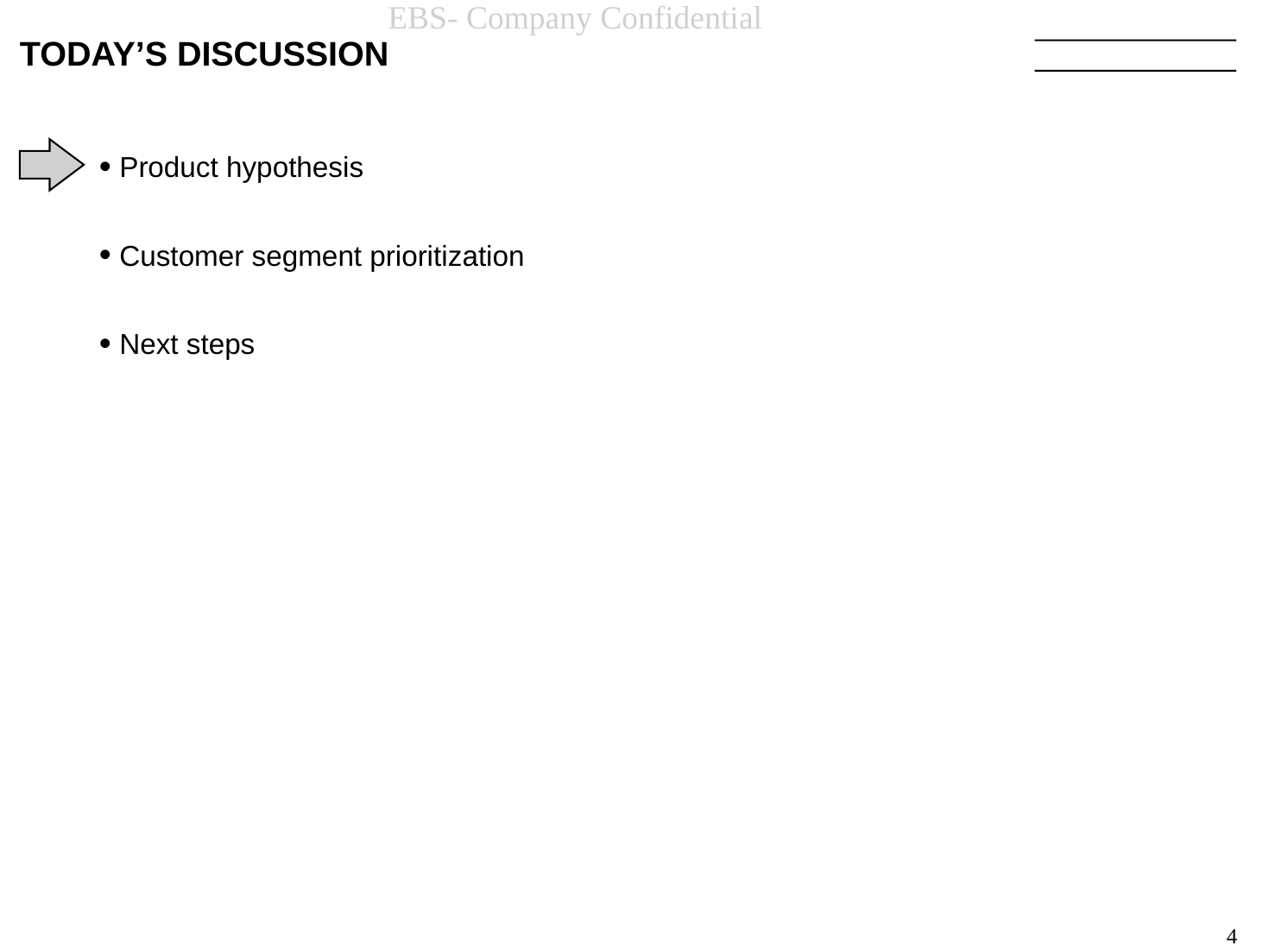

4
# TODAY’S DISCUSSION

Product hypothesis
Customer segment prioritization
Next steps